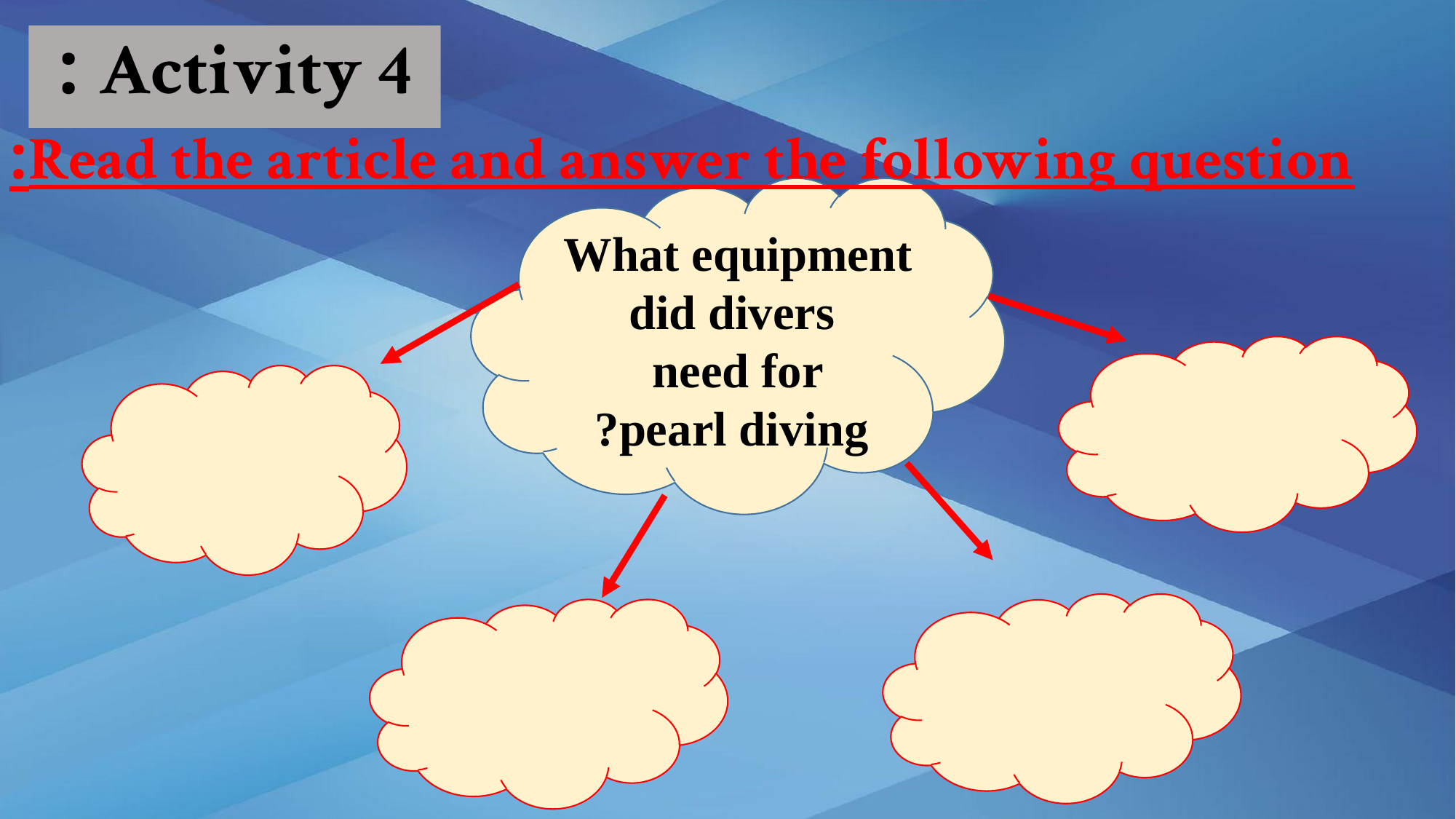

Activity 4 :
Read the article and answer the following question:

What equipment
 did divers
need for
 pearl diving?